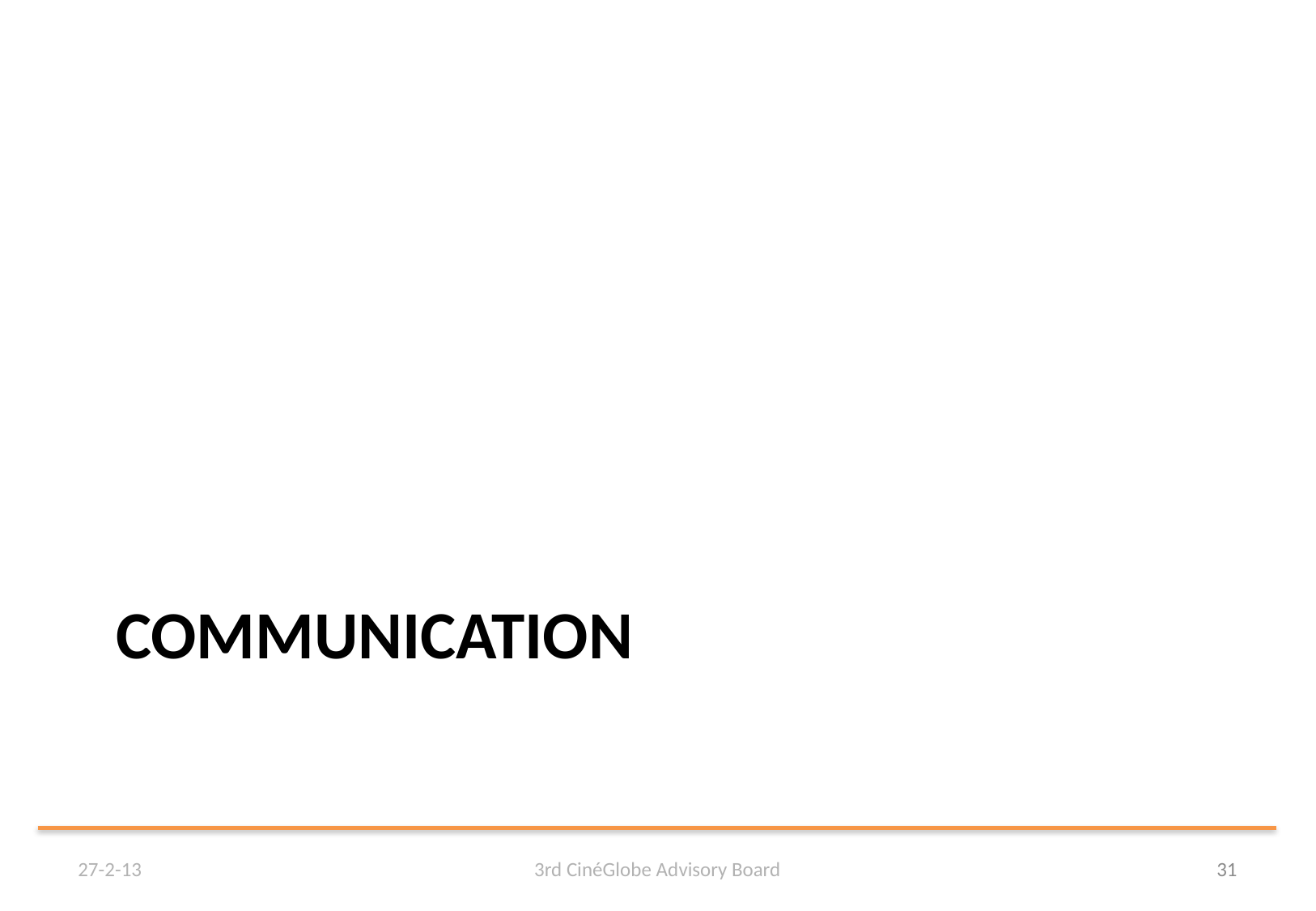

# Communication
27-2-13
3rd CinéGlobe Advisory Board
31